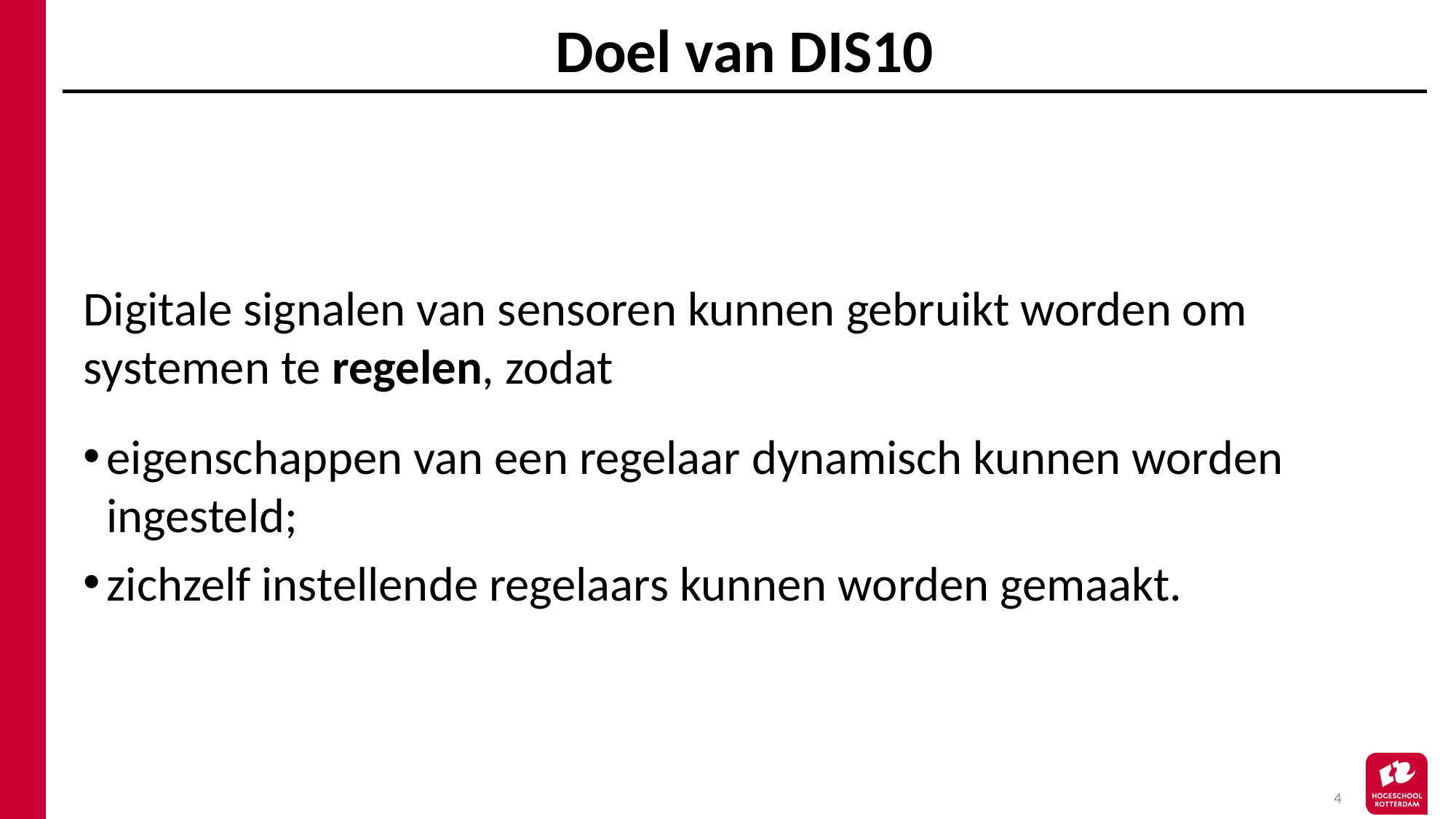

# Doel van DIS10
Digitale signalen van sensoren kunnen gebruikt worden om systemen te regelen, zodat

eigenschappen van een regelaar dynamisch kunnen worden ingesteld;
zichzelf instellende regelaars kunnen worden gemaakt.
4